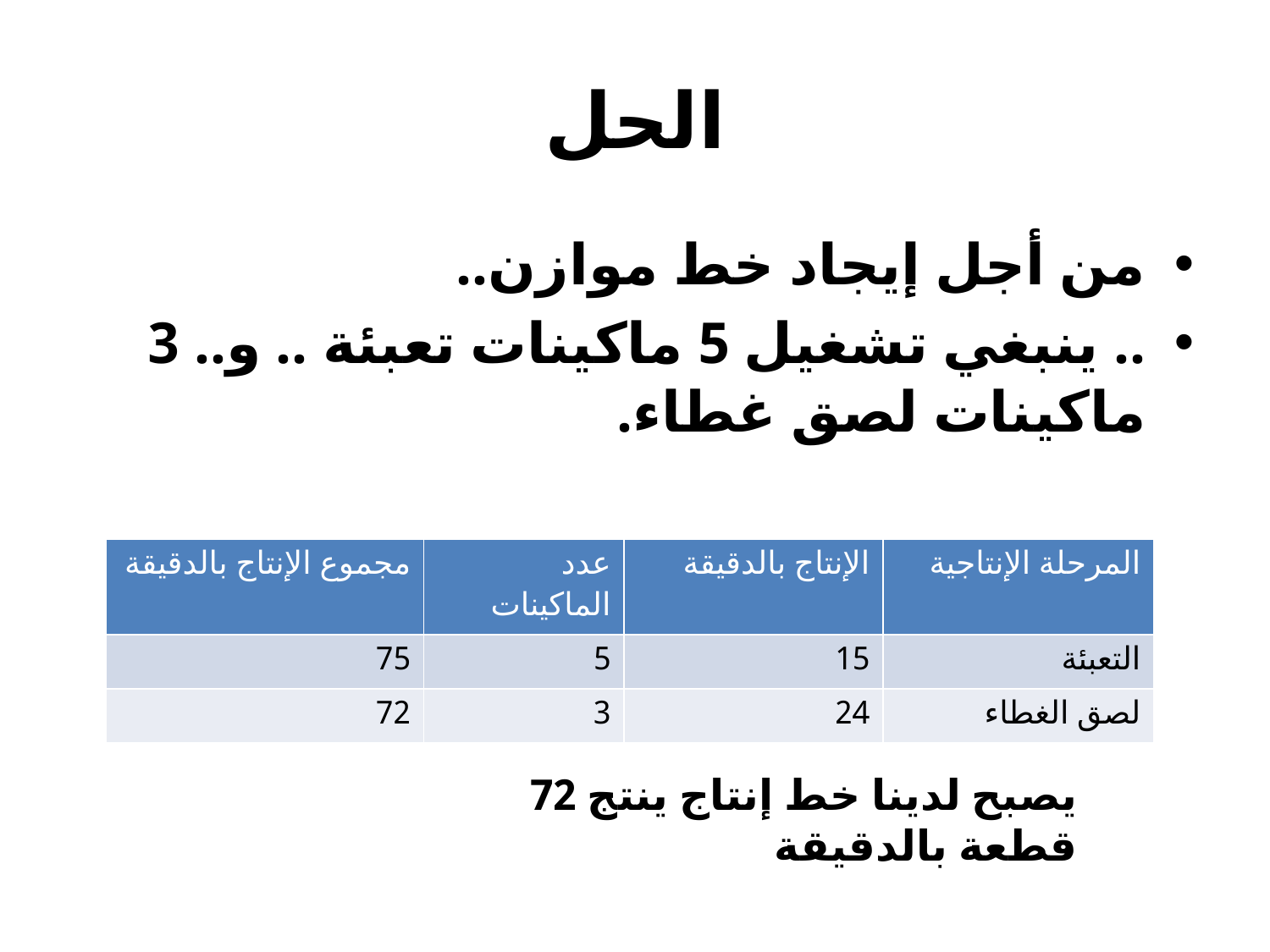

# الحل
من أجل إيجاد خط موازن..
.. ينبغي تشغيل 5 ماكينات تعبئة .. و.. 3 ماكينات لصق غطاء.

| مجموع الإنتاج بالدقيقة | عدد الماكينات | الإنتاج بالدقيقة | المرحلة الإنتاجية |
| --- | --- | --- | --- |
| 75 | 5 | 15 | التعبئة |
| 72 | 3 | 24 | لصق الغطاء |
يصبح لدينا خط إنتاج ينتج 72 قطعة بالدقيقة